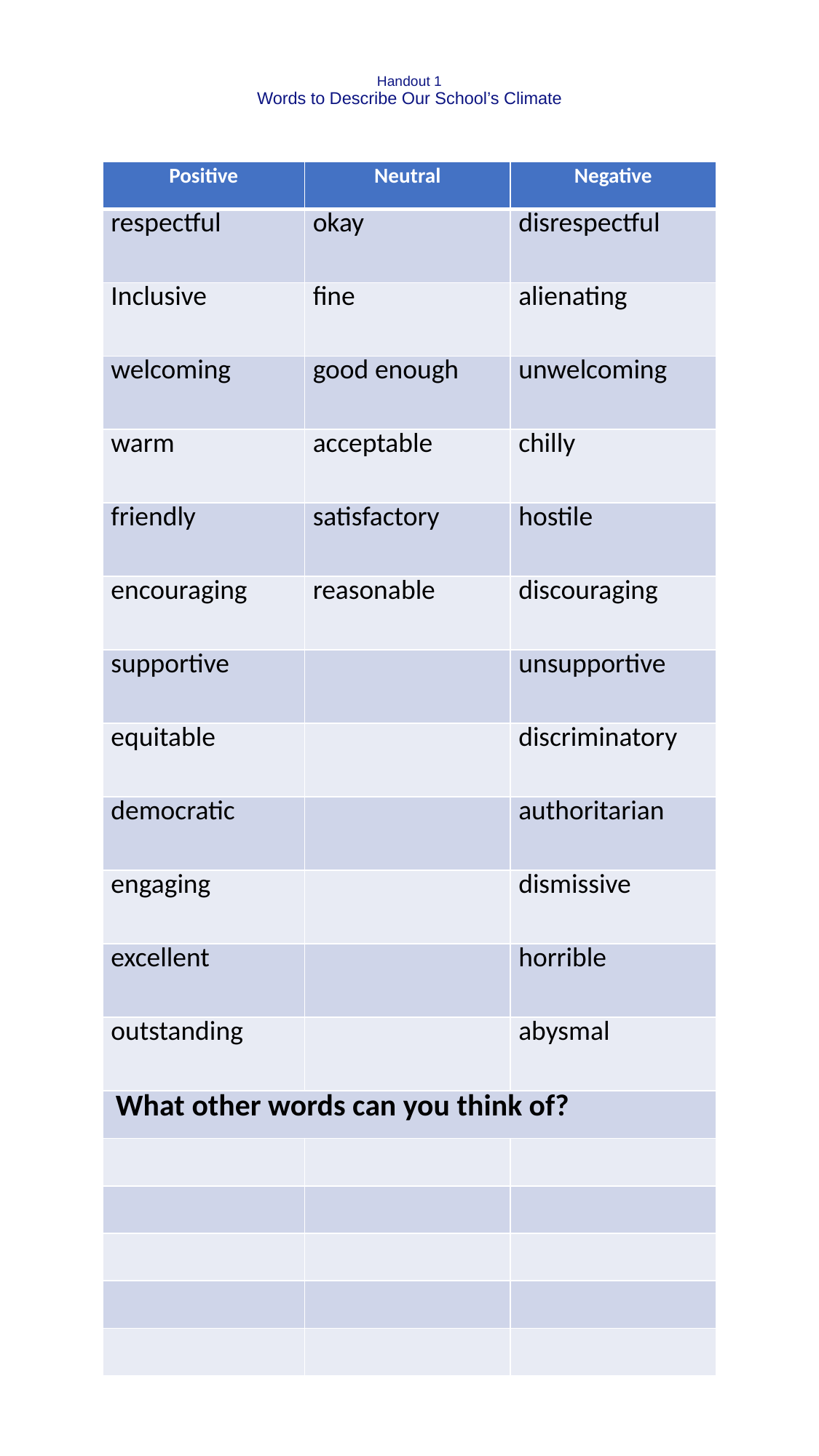

# Handout 1 Words to Describe Our School’s Climate
| Positive | Neutral | Negative |
| --- | --- | --- |
| respectful | okay | disrespectful |
| Inclusive | fine | alienating |
| welcoming | good enough | unwelcoming |
| warm | acceptable | chilly |
| friendly | satisfactory | hostile |
| encouraging | reasonable | discouraging |
| supportive |  | unsupportive |
| equitable |  | discriminatory |
| democratic |  | authoritarian |
| engaging |  | dismissive |
| excellent |  | horrible |
| outstanding |  | abysmal |
| What other words can you think of? |  |  |
|  |  |  |
|  |  |  |
|  |  |  |
|  |  |  |
|  |  |  |